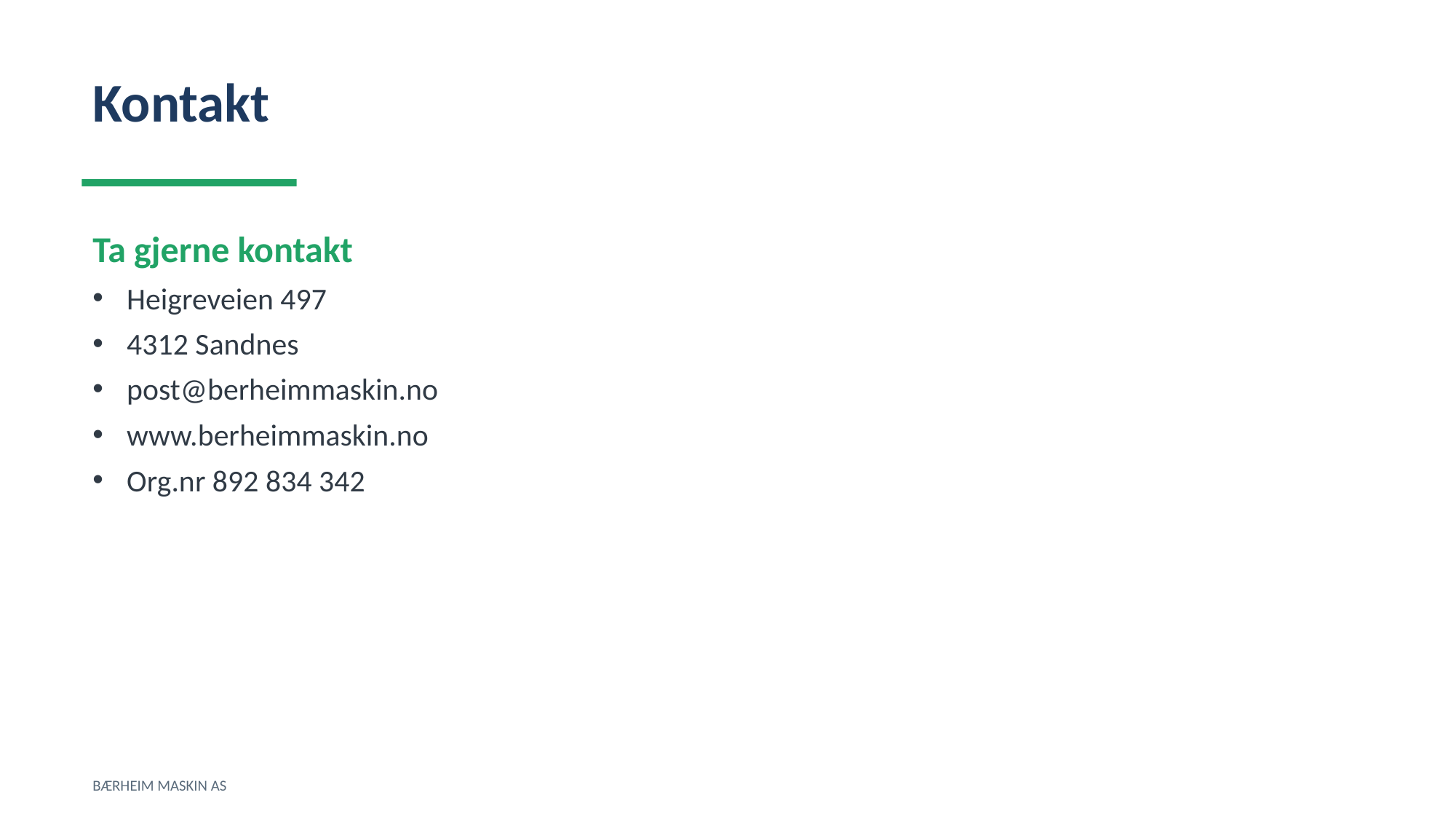

Kontakt

Ta gjerne kontakt
Heigreveien 497
4312 Sandnes
post@berheimmaskin.no
www.berheimmaskin.no
Org.nr 892 834 342
BÆRHEIM MASKIN AS